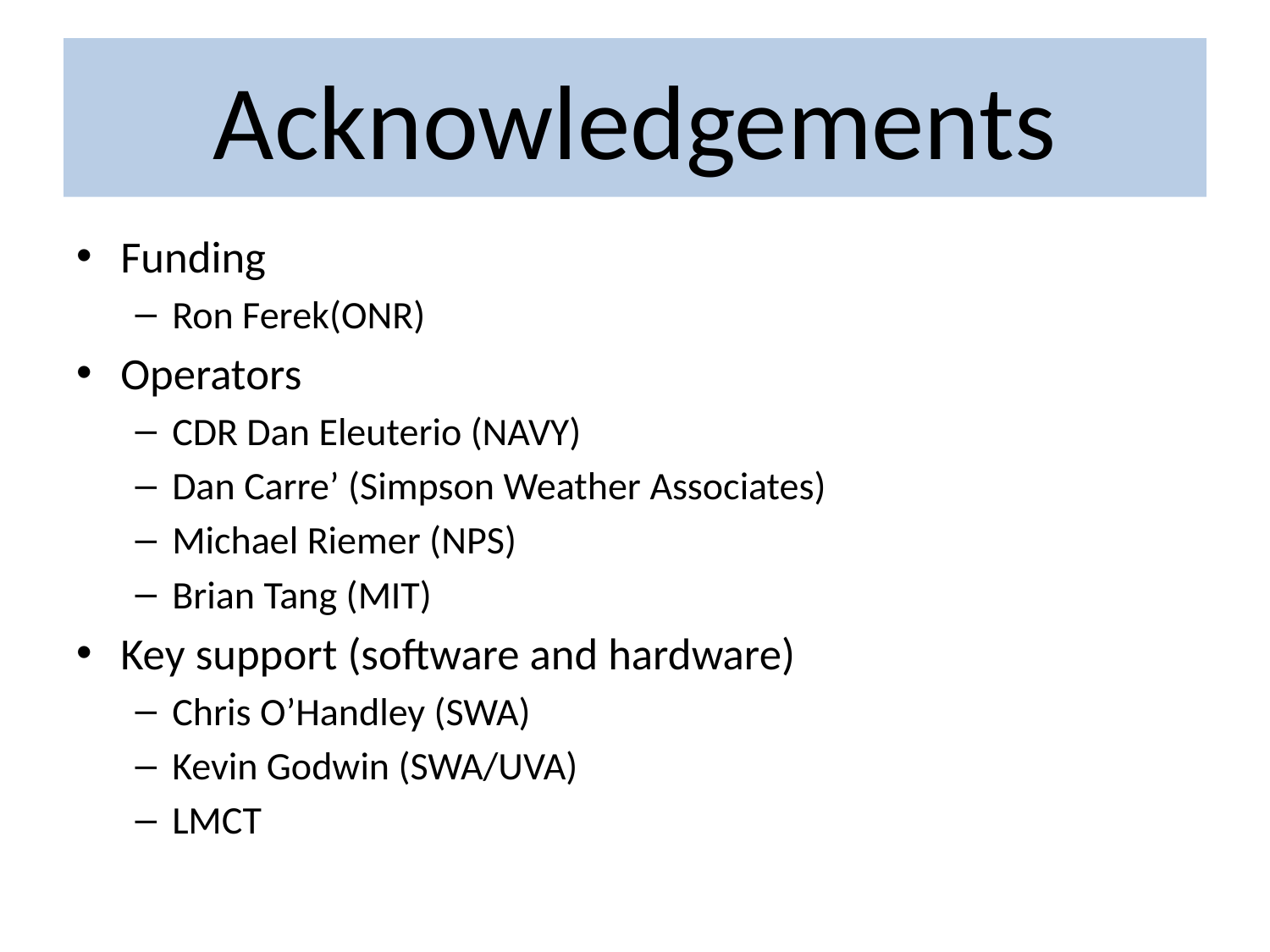

# Acknowledgements
Funding
Ron Ferek(ONR)
Operators
CDR Dan Eleuterio (NAVY)
Dan Carre’ (Simpson Weather Associates)
Michael Riemer (NPS)
Brian Tang (MIT)
Key support (software and hardware)
Chris O’Handley (SWA)
Kevin Godwin (SWA/UVA)
LMCT